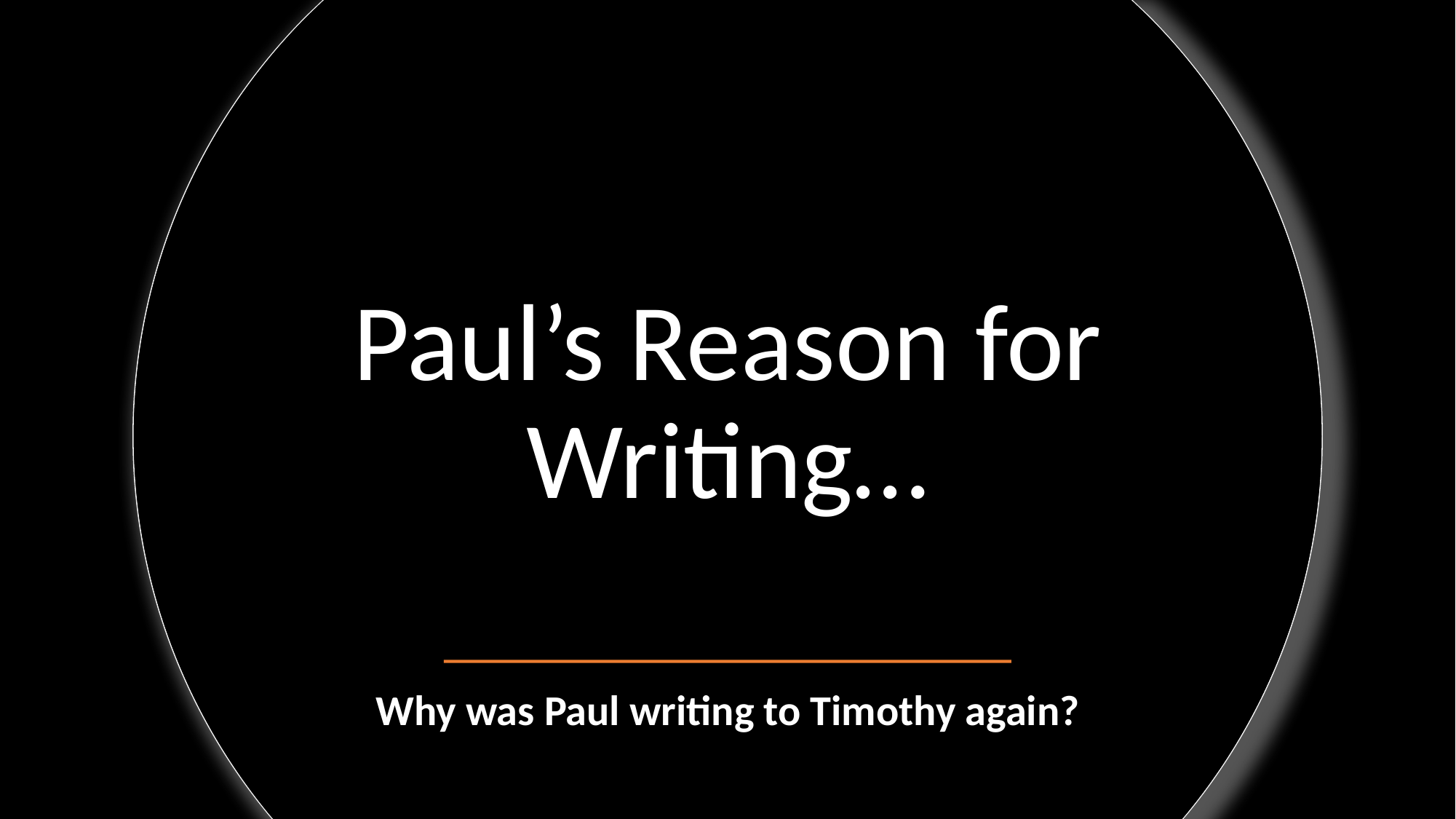

# Paul’s Reason for Writing…

Why was Paul writing to Timothy again?